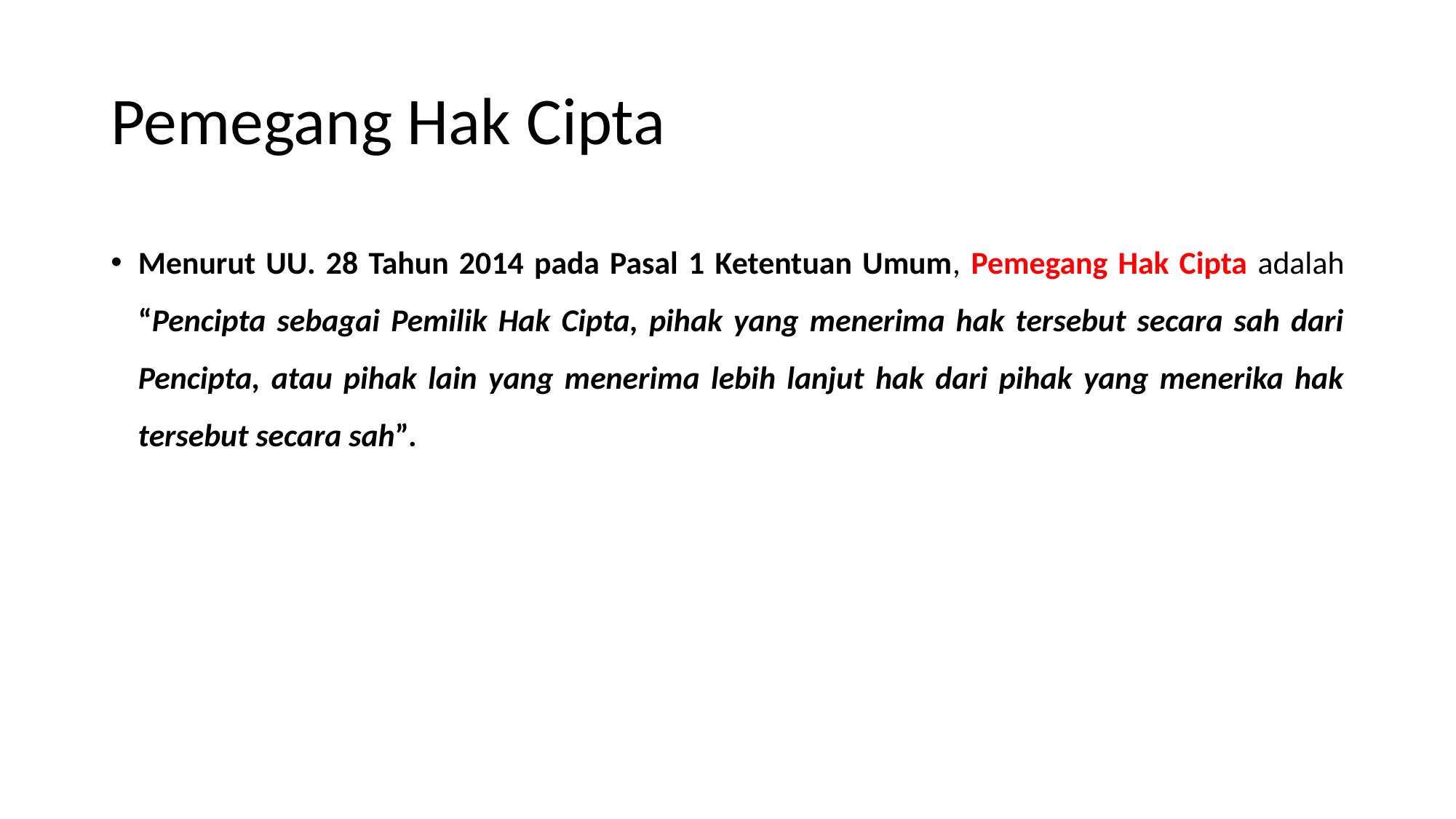

# Pemegang Hak Cipta
Menurut UU. 28 Tahun 2014 pada Pasal 1 Ketentuan Umum, Pemegang Hak Cipta adalah “Pencipta sebagai Pemilik Hak Cipta, pihak yang menerima hak tersebut secara sah dari Pencipta, atau pihak lain yang menerima lebih lanjut hak dari pihak yang menerika hak tersebut secara sah”.